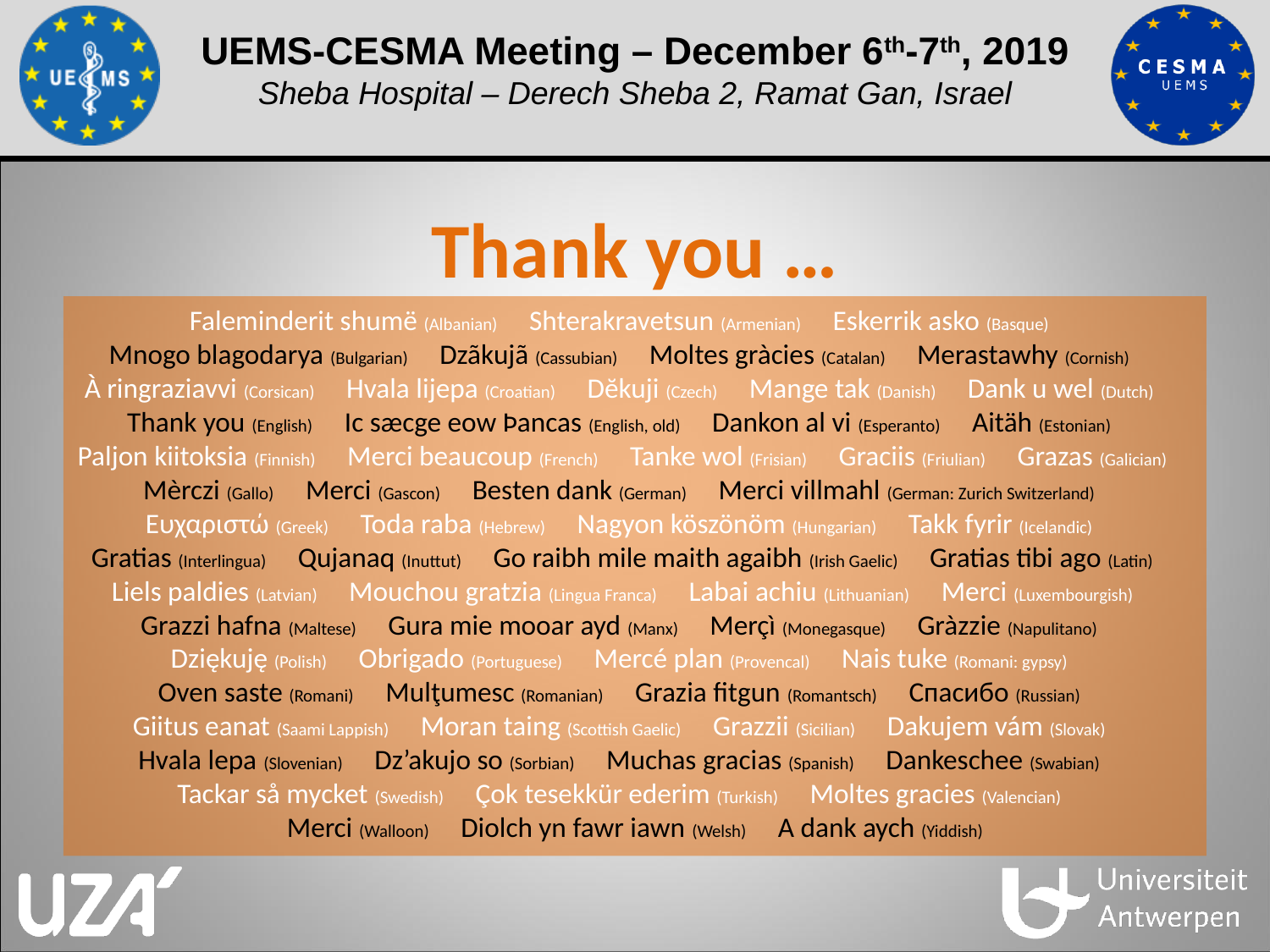

# Thank you …
Faleminderit shumë (Albanian)     Shterakravetsun (Armenian)     Eskerrik asko (Basque)
Mnogo blagodarya (Bulgarian)     Dzãkujã (Cassubian)     Moltes gràcies (Catalan)     Merastawhy (Cornish)
À ringraziavvi (Corsican)     Hvala lijepa (Croatian)     Dĕkuji (Czech)     Mange tak (Danish)     Dank u wel (Dutch)
Thank you (English)     Ic sæcge eow Þancas (English, old)     Dankon al vi (Esperanto)     Aitäh (Estonian)
Paljon kiitoksia (Finnish)     Merci beaucoup (French)     Tanke wol (Frisian)     Graciis (Friulian)     Grazas (Galician)     Mèrczi (Gallo)     Merci (Gascon)     Besten dank (German)     Merci villmahl (German: Zurich Switzerland)
Ευχαριστώ (Greek)     Toda raba (Hebrew)     Nagyon köszönöm (Hungarian)     Takk fyrir (Icelandic)
Gratias (Interlingua)     Qujanaq (Inuttut)     Go raibh mile maith agaibh (Irish Gaelic)     Gratias tibi ago (Latin)     Liels paldies (Latvian)     Mouchou gratzia (Lingua Franca)     Labai achiu (Lithuanian)     Merci (Luxembourgish)     Grazzi hafna (Maltese)     Gura mie mooar ayd (Manx)     Merçì (Monegasque)     Gràzzie (Napulitano)
Dziękuję (Polish)     Obrigado (Portuguese)     Mercé plan (Provencal)     Nais tuke (Romani: gypsy)
Oven saste (Romani)     Mulţumesc (Romanian)     Grazia fitgun (Romantsch)     Спасибо (Russian)
Giitus eanat (Saami Lappish)     Moran taing (Scottish Gaelic)     Grazzii (Sicilian)     Dakujem vám (Slovak)
Hvala lepa (Slovenian)     Dz’akujo so (Sorbian)     Muchas gracias (Spanish)     Dankeschee (Swabian)
Tackar så mycket (Swedish)     Çok tesekkür ederim (Turkish)     Moltes gracies (Valencian)
Merci (Walloon)     Diolch yn fawr iawn (Welsh)     A dank aych (Yiddish)